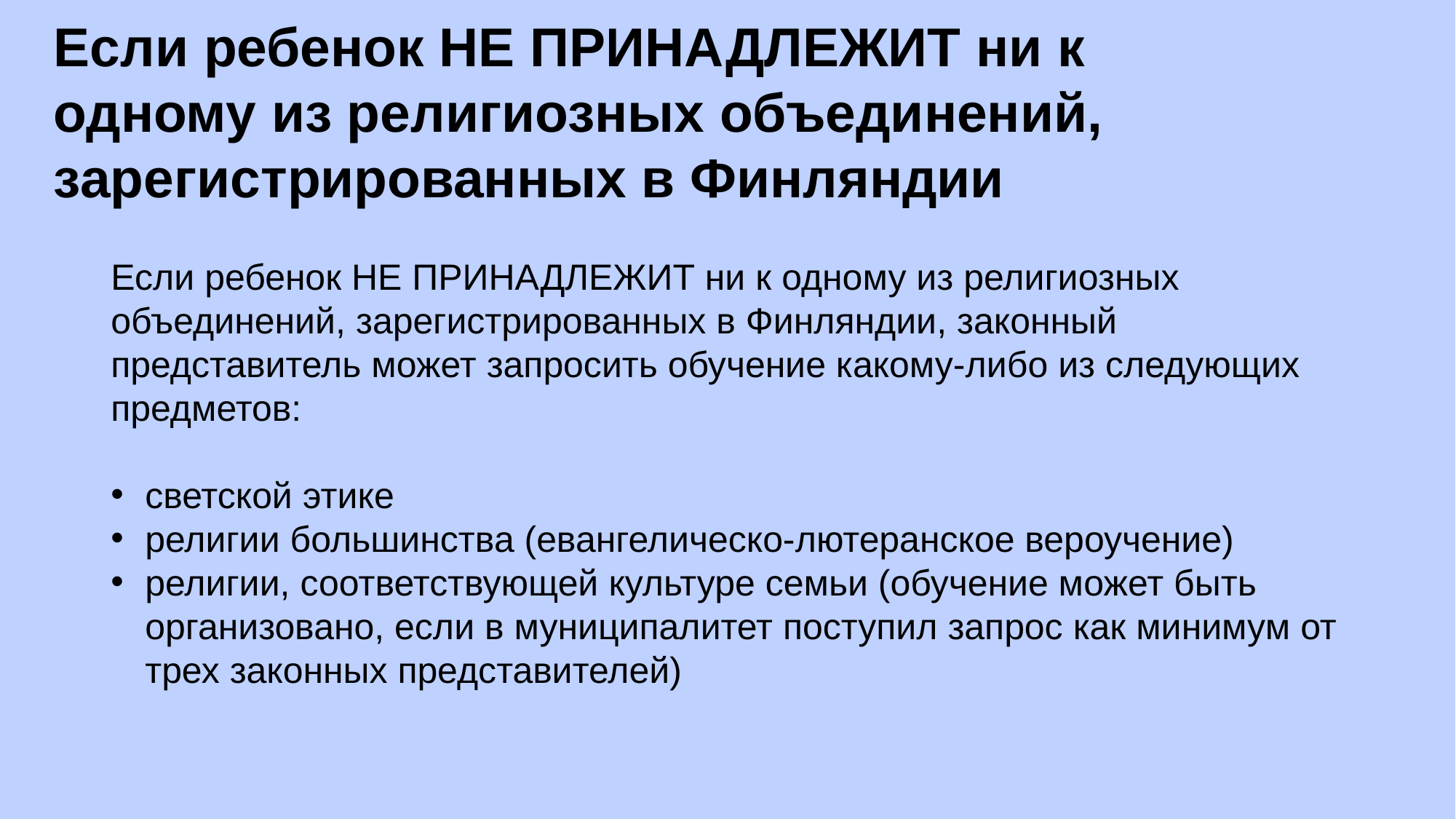

# Если ребенок НЕ ПРИНАДЛЕЖИТ ни к одному из религиозных объединений, зарегистрированных в Финляндии
Если ребенок НЕ ПРИНАДЛЕЖИТ ни к одному из религиозных объединений, зарегистрированных в Финляндии, законный представитель может запросить обучение какому-либо из следующих предметов:

светской этике
религии большинства (евангелическо-лютеранское вероучение)
религии, соответствующей культуре семьи (обучение может быть организовано, если в муниципалитет поступил запрос как минимум от трех законных представителей)